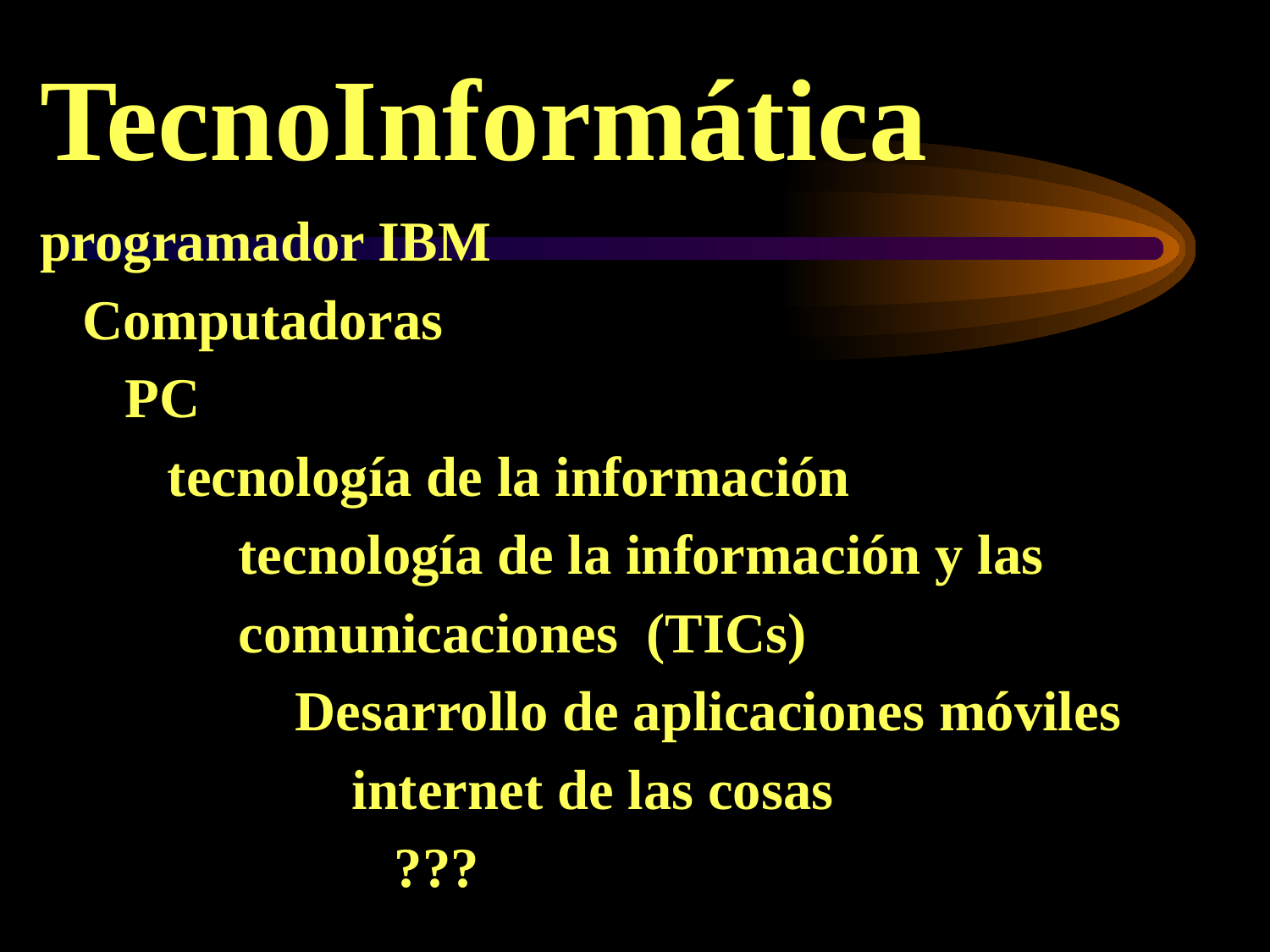

TecnoInformática
programador IBM
   Computadoras
      PC
         tecnología de la información
              tecnología de la información y las
              comunicaciones  (TICs)
                  Desarrollo de aplicaciones móviles
                      internet de las cosas
                         ???